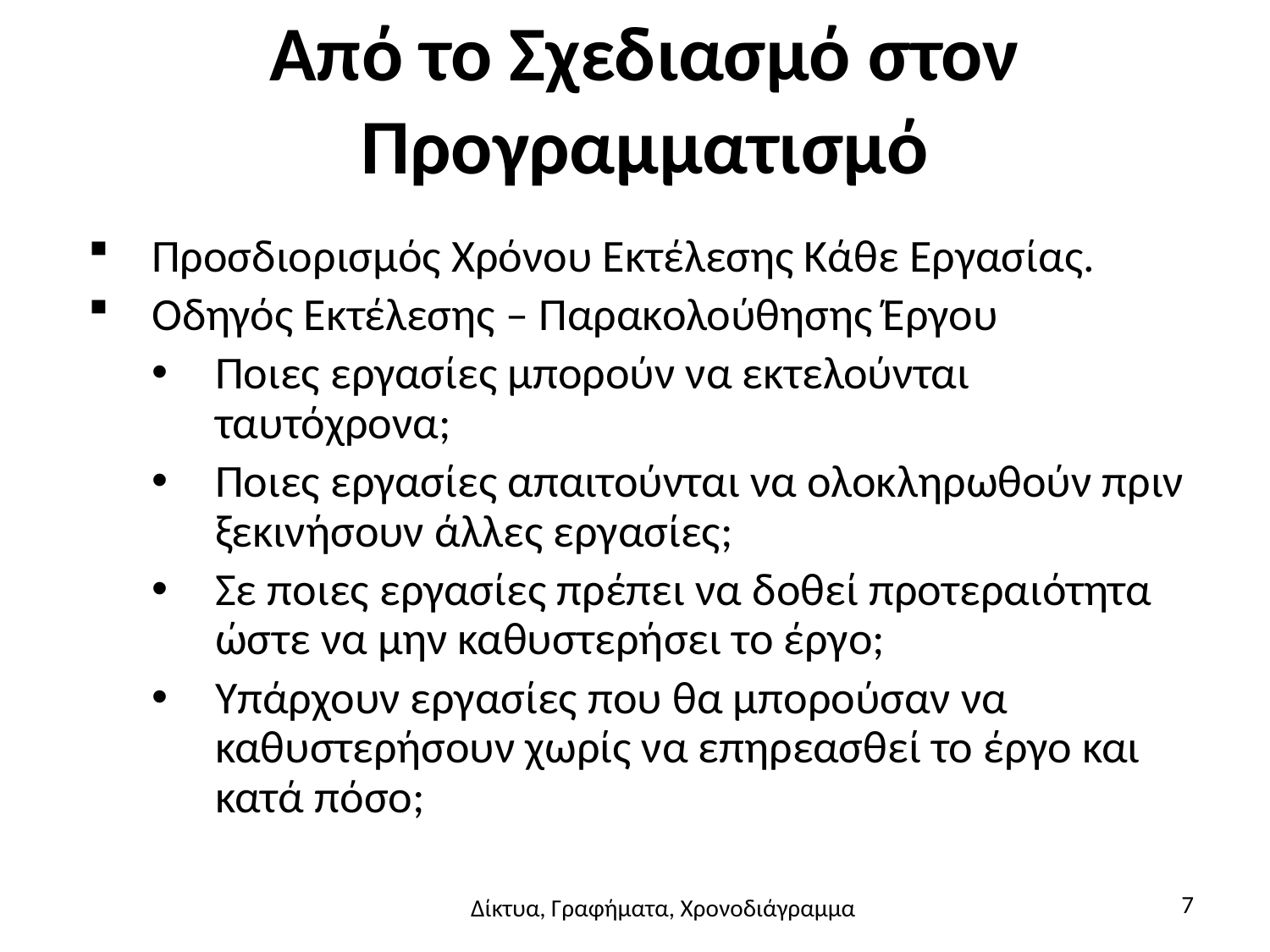

# Από το Σχεδιασμό στον Προγραμματισμό
Προσδιορισμός Χρόνου Εκτέλεσης Κάθε Εργασίας.
Οδηγός Εκτέλεσης – Παρακολούθησης Έργου
Ποιες εργασίες μπορούν να εκτελούνται ταυτόχρονα;
Ποιες εργασίες απαιτούνται να ολοκληρωθούν πριν ξεκινήσουν άλλες εργασίες;
Σε ποιες εργασίες πρέπει να δοθεί προτεραιότητα ώστε να μην καθυστερήσει το έργο;
Υπάρχουν εργασίες που θα μπορούσαν να καθυστερήσουν χωρίς να επηρεασθεί το έργο και κατά πόσο;
7
Δίκτυα, Γραφήματα, Χρονοδιάγραμμα